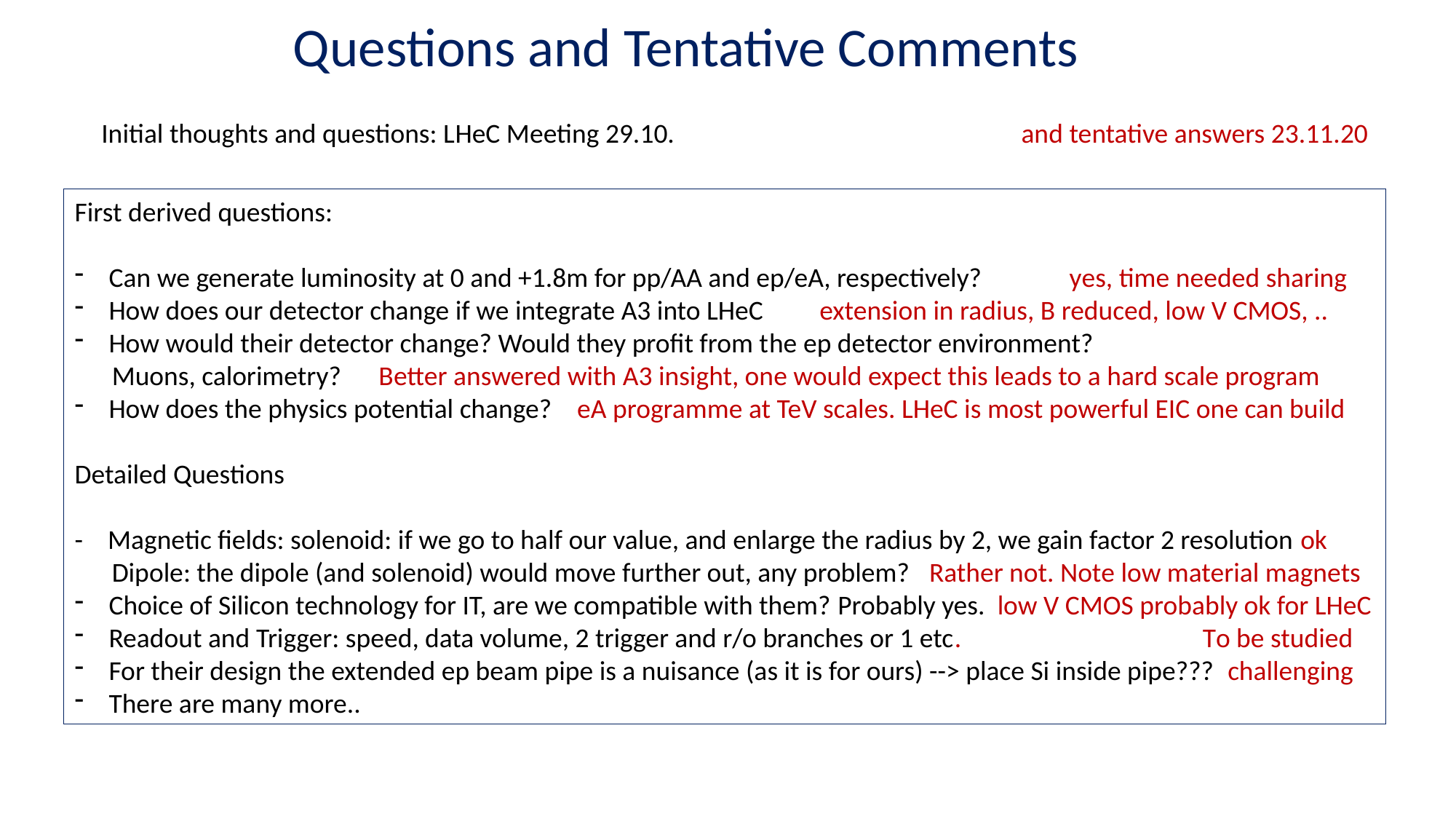

# Questions and Tentative Comments
Initial thoughts and questions: LHeC Meeting 29.10.                                                        and tentative answers 23.11.20
First derived questions:

Can we generate luminosity at 0 and +1.8m for pp/AA and ep/eA, respectively?              yes, time needed sharing
How does our detector change if we integrate A3 into LHeC         extension in radius, B reduced, low V CMOS, ..
How would their detector change? Would they profit from the ep detector environment?
      Muons, calorimetry?      Better answered with A3 insight, one would expect this leads to a hard scale program
How does the physics potential change?    eA programme at TeV scales. LHeC is most powerful EIC one can build

Detailed Questions

-    Magnetic fields: solenoid: if we go to half our value, and enlarge the radius by 2, we gain factor 2 resolution ok
      Dipole: the dipole (and solenoid) would move further out, any problem?   Rather not. Note low material magnets
Choice of Silicon technology for IT, are we compatible with them? Probably yes.  low V CMOS probably ok for LHeC
Readout and Trigger: speed, data volume, 2 trigger and r/o branches or 1 etc.                                       To be studied
For their design the extended ep beam pipe is a nuisance (as it is for ours) --> place Si inside pipe???  challenging
There are many more..